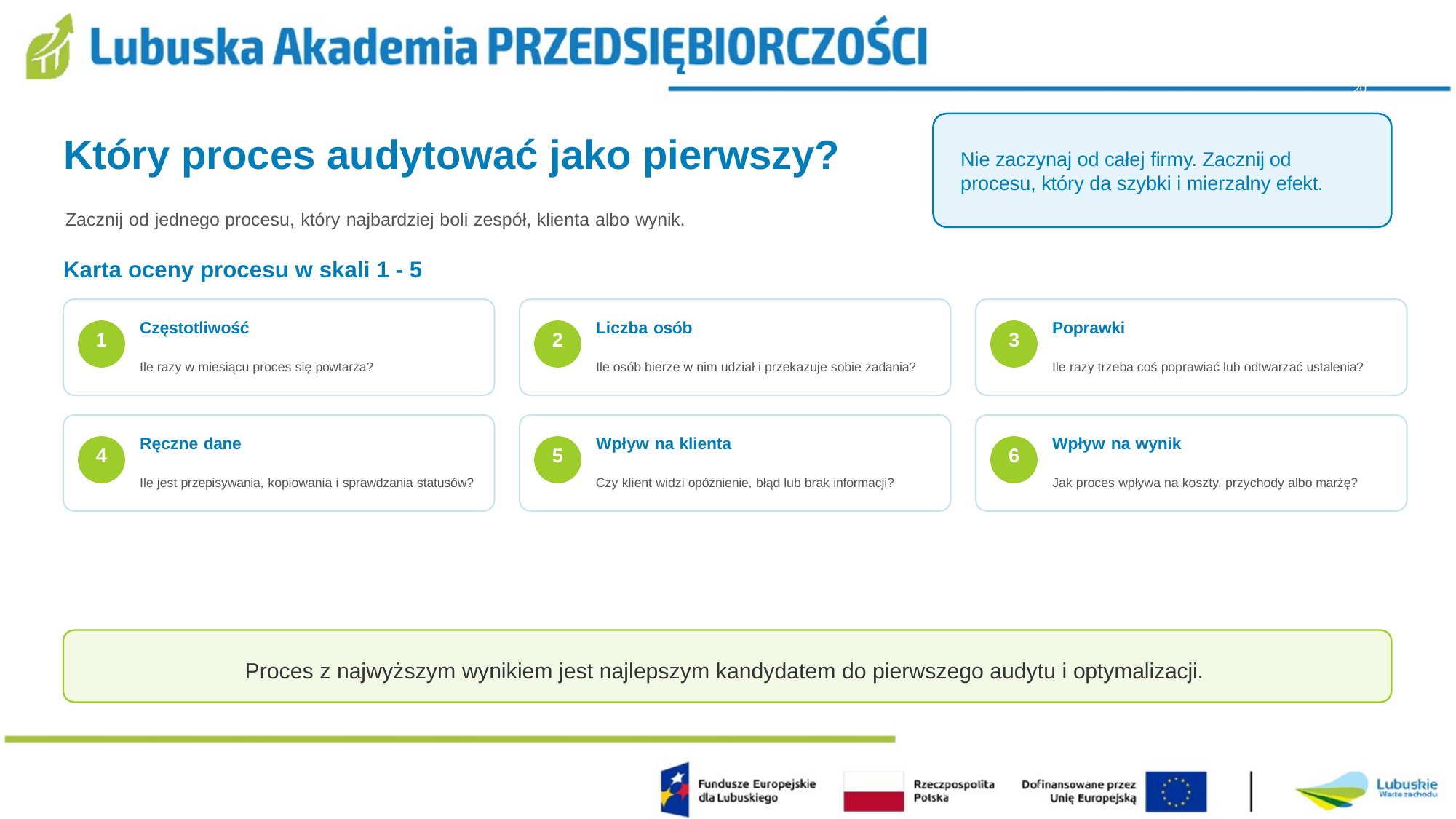

20
# Który proces audytować jako pierwszy?

Nie zaczynaj od całej firmy. Zacznij od
procesu, który da szybki i mierzalny efekt.
Zacznij od jednego procesu, który najbardziej boli zespół, klienta albo wynik.

Karta oceny procesu w skali 1 - 5

Częstotliwość
Liczba osób
Poprawki
1
2
3
Ile razy w miesiącu proces się powtarza?
Ile osób bierze w nim udział i przekazuje sobie zadania?
Ile razy trzeba coś poprawiać lub odtwarzać ustalenia?

Ręczne dane
Wpływ na klienta
Wpływ na wynik
4
5
6
Ile jest przepisywania, kopiowania i sprawdzania statusów?
Czy klient widzi opóźnienie, błąd lub brak informacji?
Jak proces wpływa na koszty, przychody albo marżę?

Proces z najwyższym wynikiem jest najlepszym kandydatem do pierwszego audytu i optymalizacji.